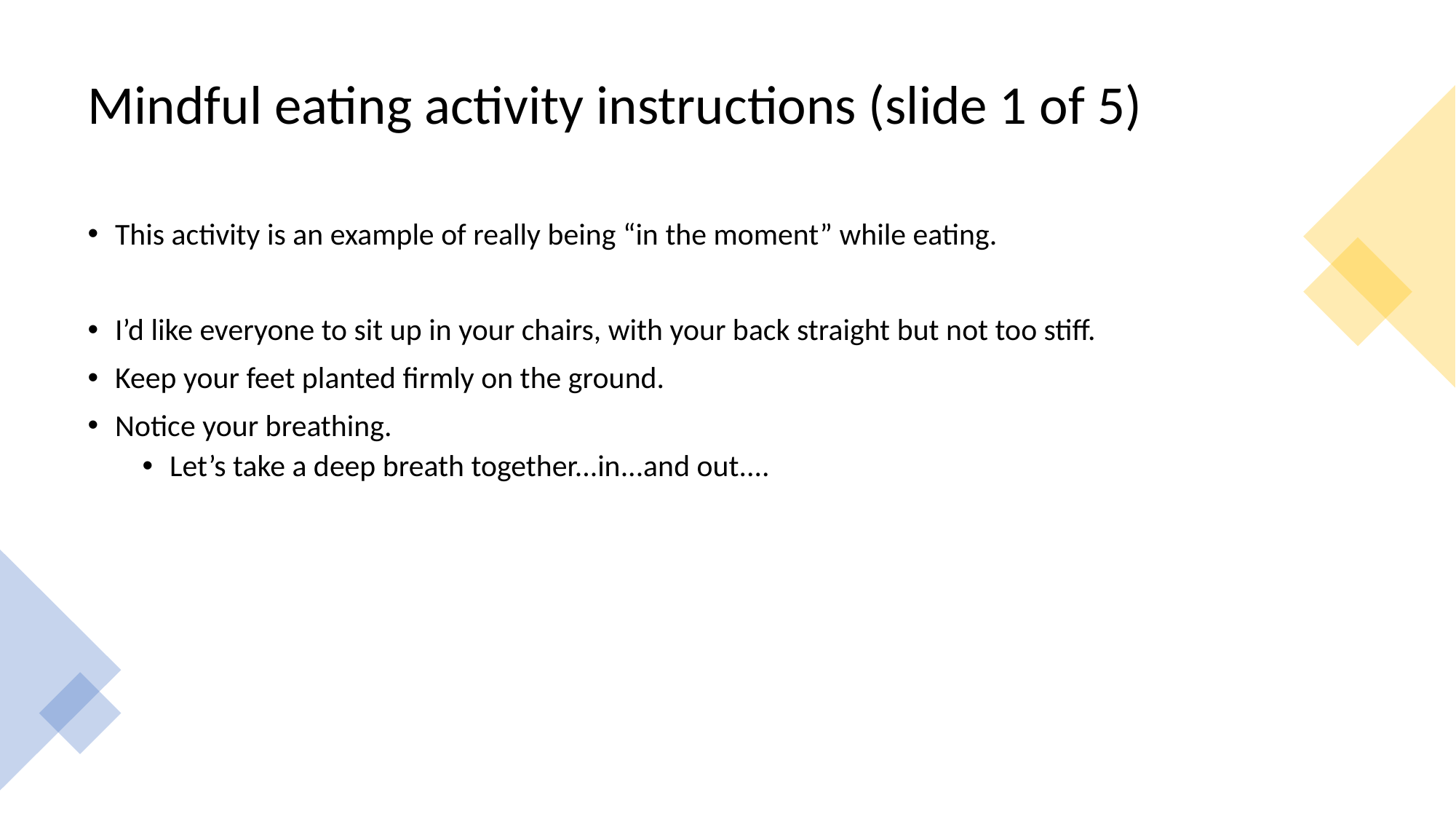

# Mindful eating activity instructions (slide 1 of 5)

This activity is an example of really being “in the moment” while eating.

I’d like everyone to sit up in your chairs, with your back straight but not too stiff.
Keep your feet planted firmly on the ground.
Notice your breathing.
Let’s take a deep breath together...in...and out....